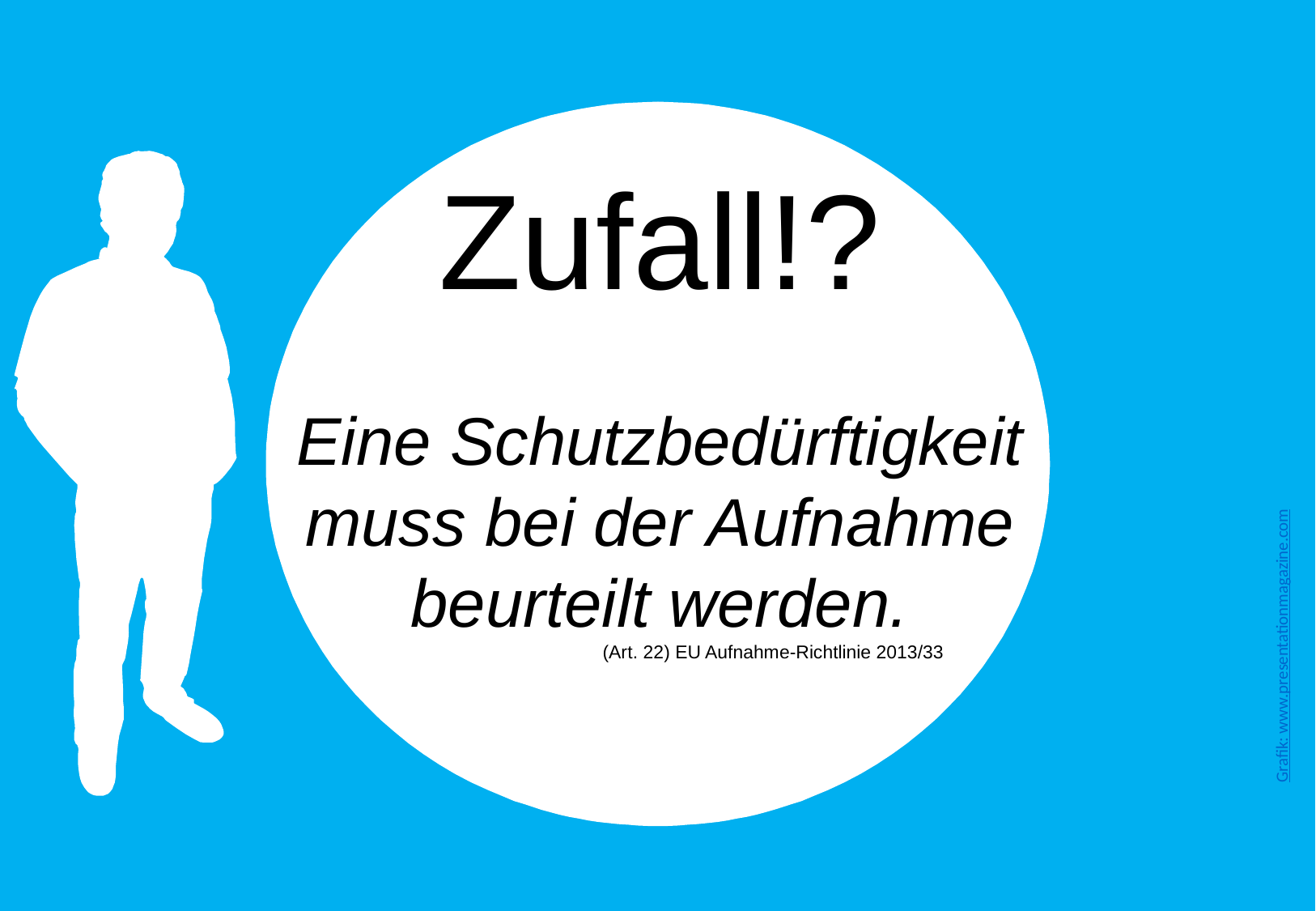

Zufall!?

Eine Schutzbedürftigkeit muss bei der Aufnahme beurteilt werden.
                                           (Art. 22) EU Aufnahme-Richtlinie 2013/33

Grafik: www.presentationmagazine.com